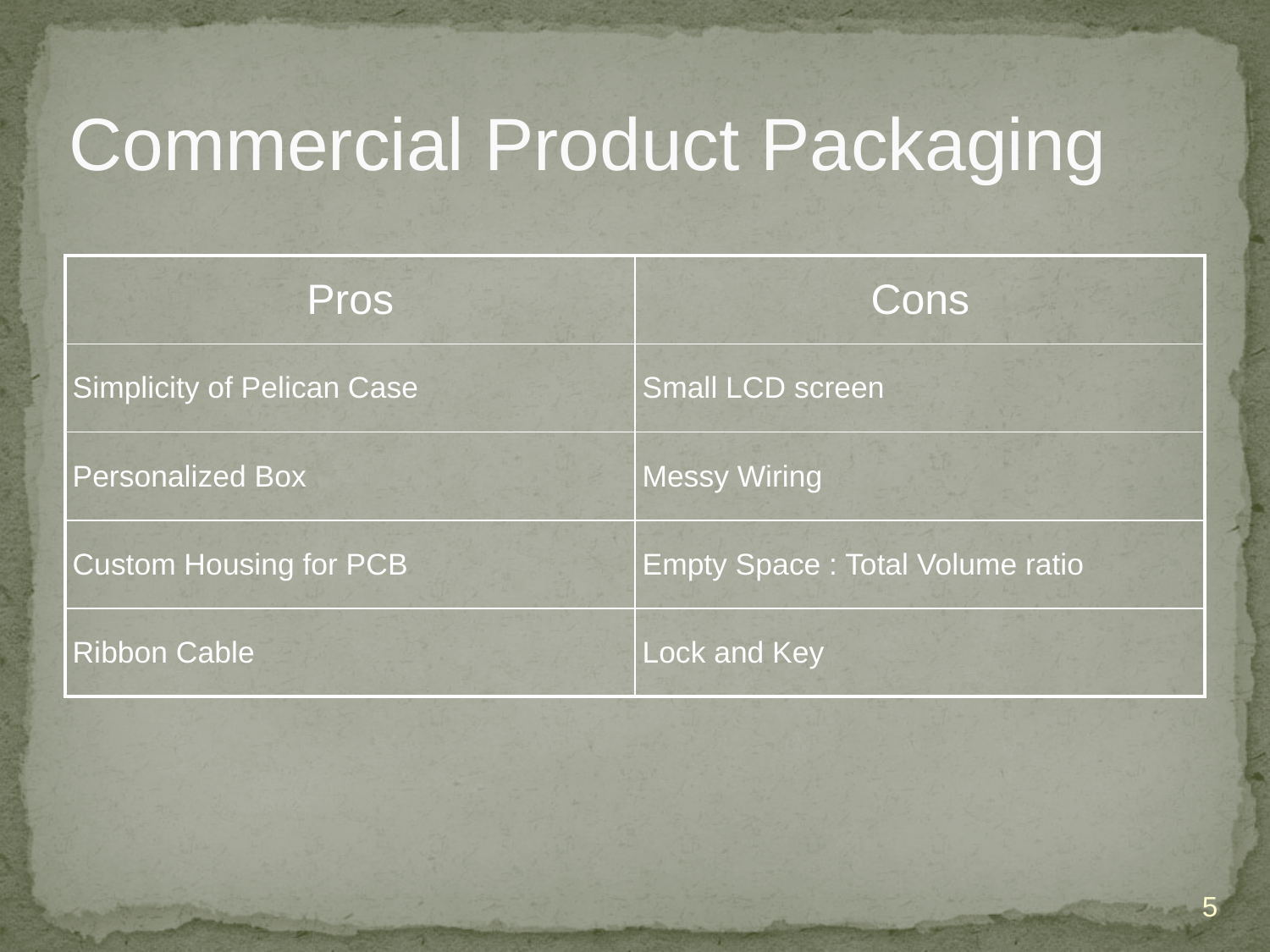

# Commercial Product Packaging
| Pros | Cons |
| --- | --- |
| Simplicity of Pelican Case | Small LCD screen |
| Personalized Box | Messy Wiring |
| Custom Housing for PCB | Empty Space : Total Volume ratio |
| Ribbon Cable | Lock and Key |
5